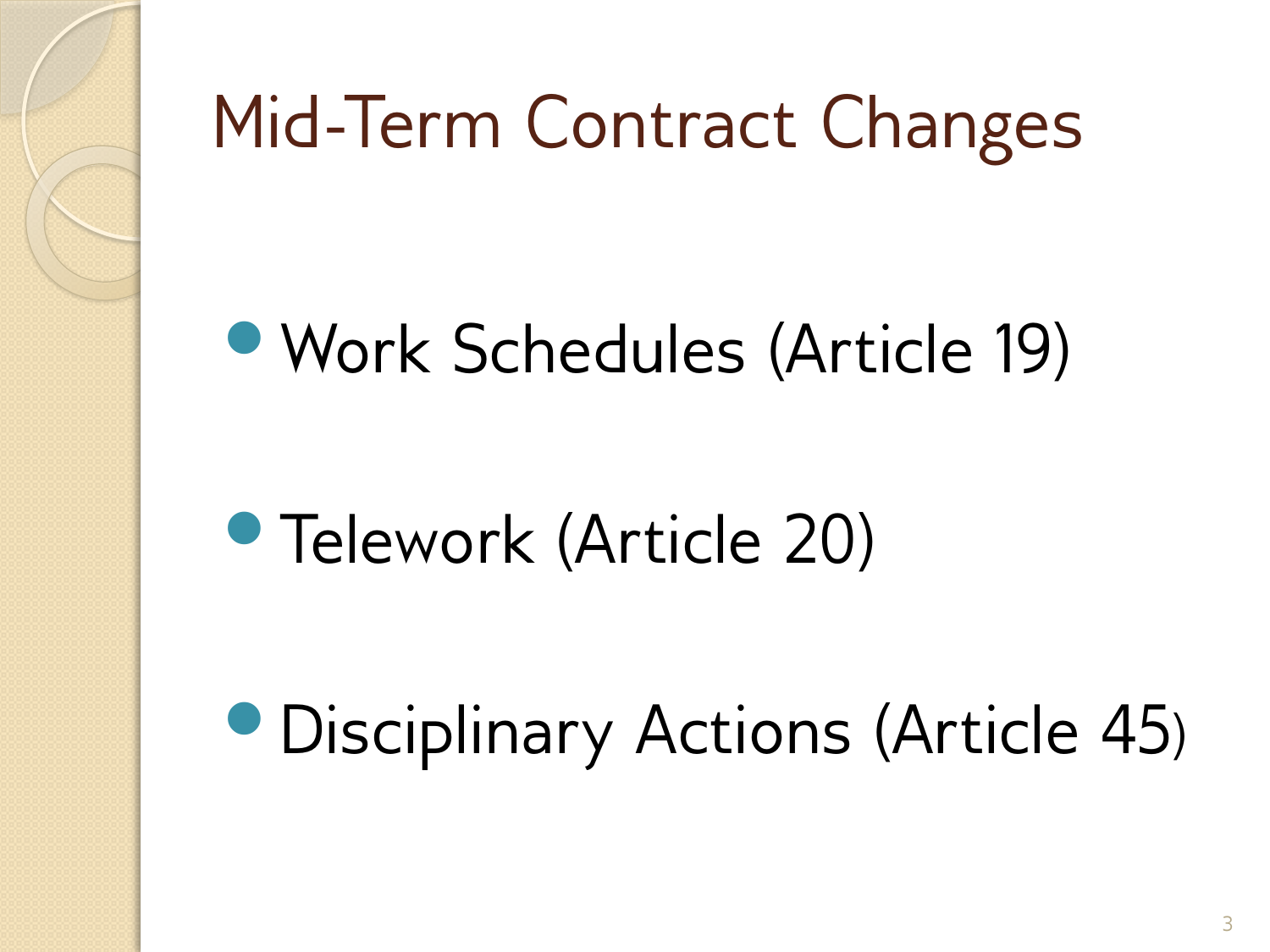

# Mid-Term Contract Changes

Work Schedules (Article 19)

Telework (Article 20)

Disciplinary Actions (Article 45)
3